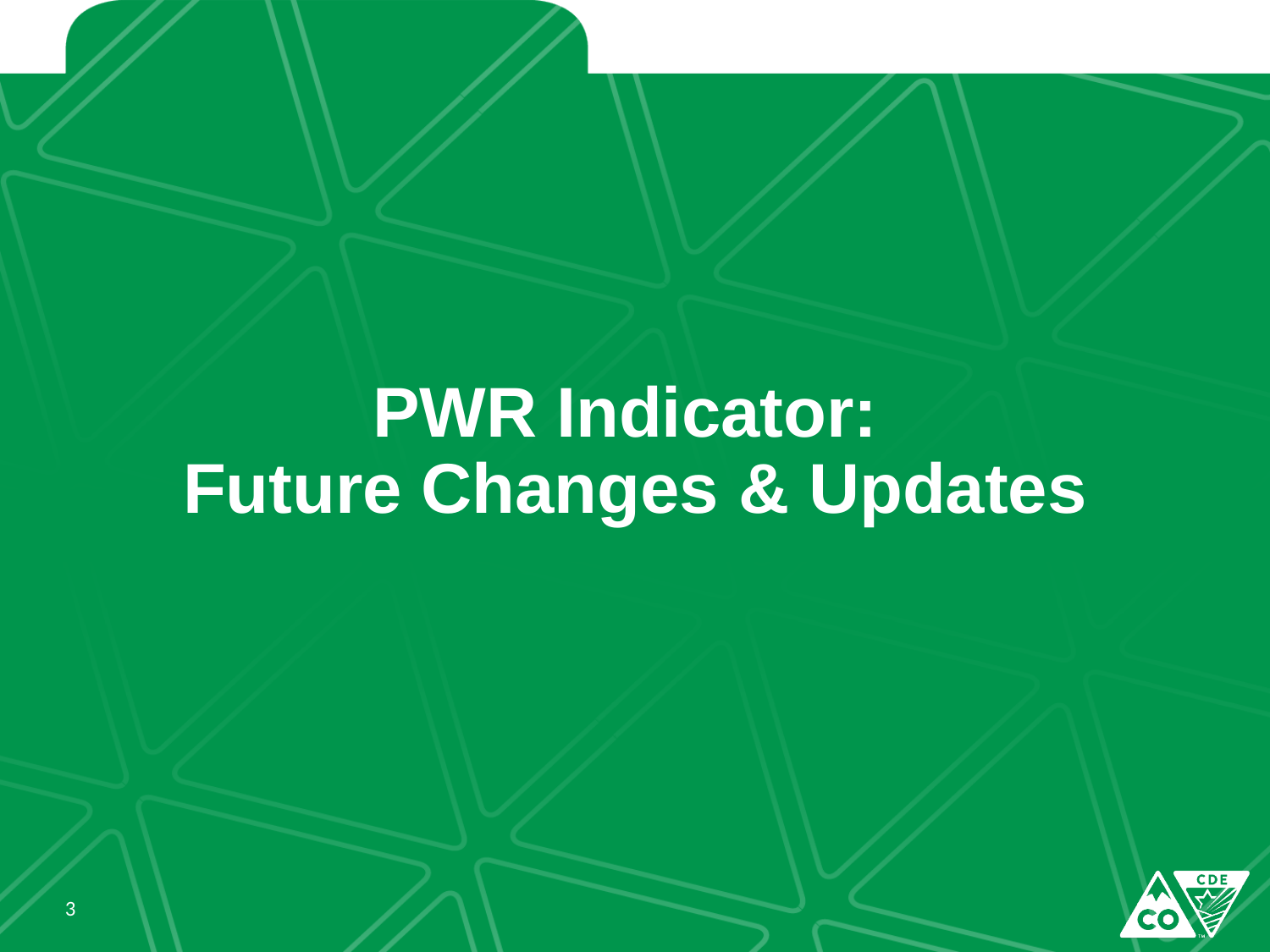

# PWR Indicator: Future Changes & Updates
3